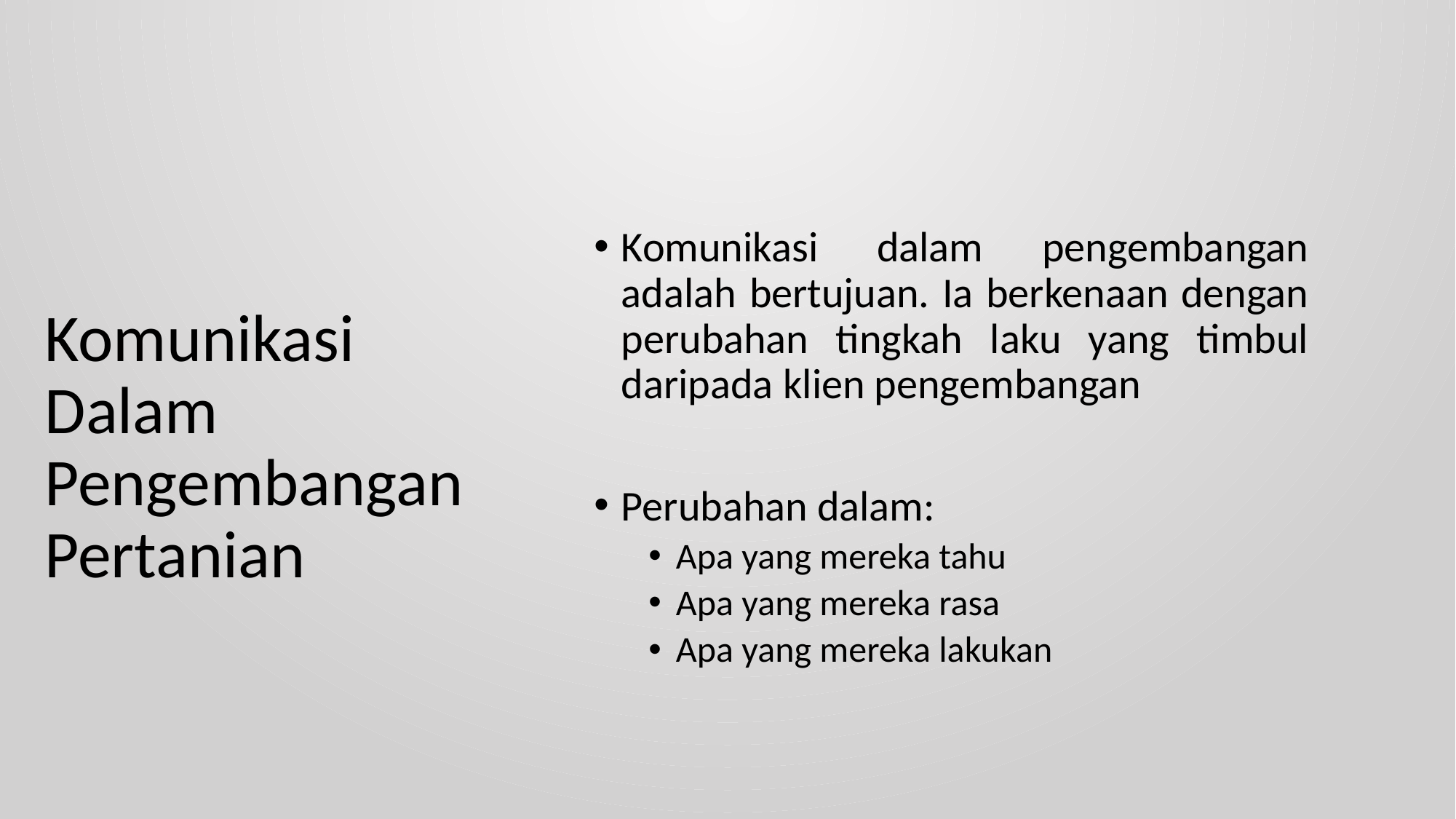

# Komunikasi Dalam Pengembangan Pertanian
Komunikasi dalam pengembangan adalah bertujuan. Ia berkenaan dengan perubahan tingkah laku yang timbul daripada klien pengembangan

Perubahan dalam:
Apa yang mereka tahu
Apa yang mereka rasa
Apa yang mereka lakukan